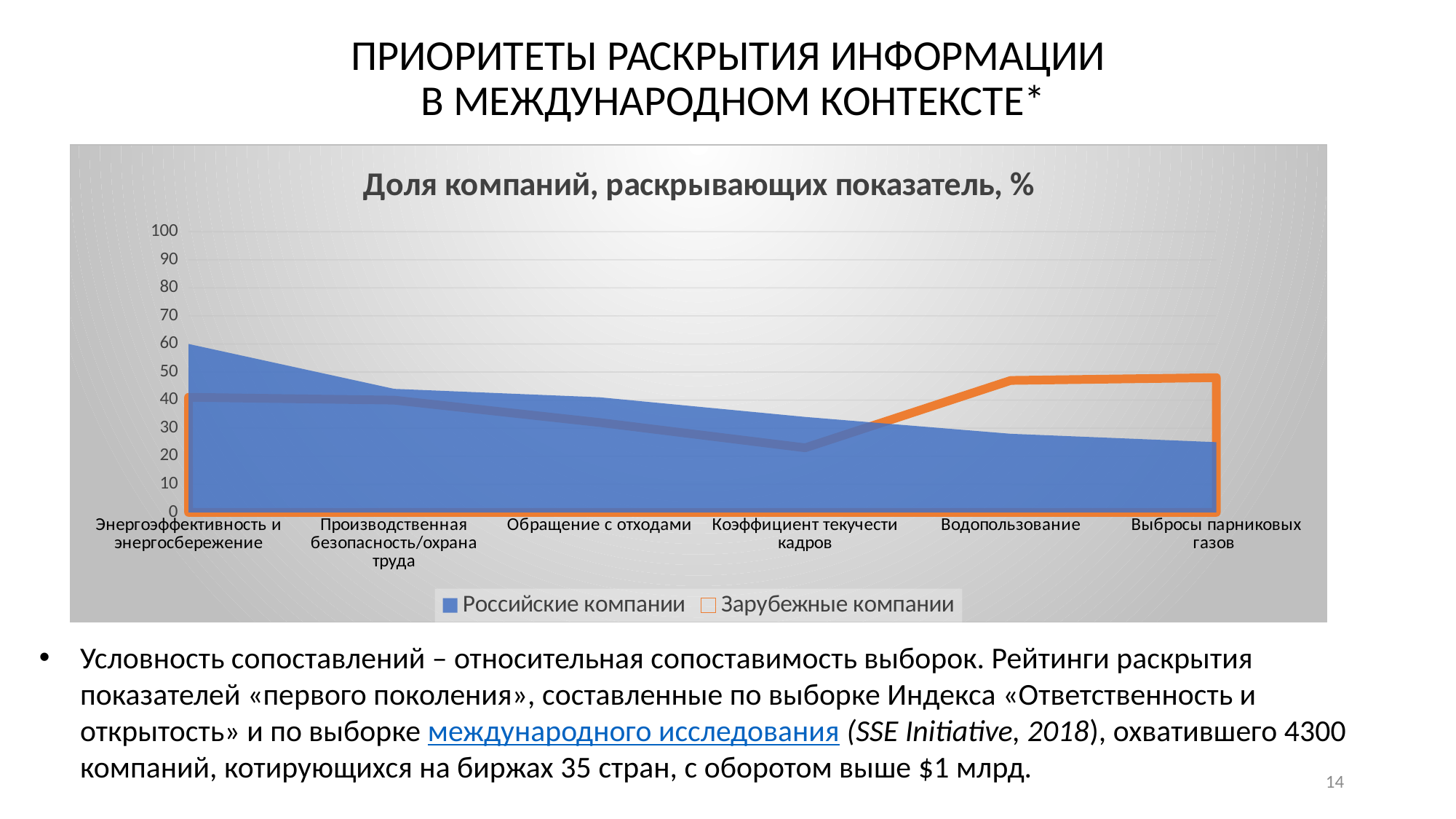

# Приоритеты раскрытия информации в международном контексте*

### Chart: Доля компаний, раскрывающих показатель, %

| Category | Российские компании | Зарубежные компании |
|---|---|---|
| Энергоэффективность и энергосбережение | 60.0 | 41.0 |
| Производственная безопасность/охрана труда | 44.0 | 40.0 |
| Обращение с отходами | 41.0 | 32.0 |
| Коэффициент текучести кадров | 34.0 | 23.0 |
| Водопользование | 28.0 | 47.0 |
| Выбросы парниковых газов  | 25.0 | 48.0 |
Условность сопоставлений – относительная сопоставимость выборок. Рейтинги раскрытия показателей «первого поколения», составленные по выборке Индекса «Ответственность и открытость» и по выборке международного исследования (SSE Initiative, 2018), охватившего 4300 компаний, котирующихся на биржах 35 стран, с оборотом выше $1 млрд.
14